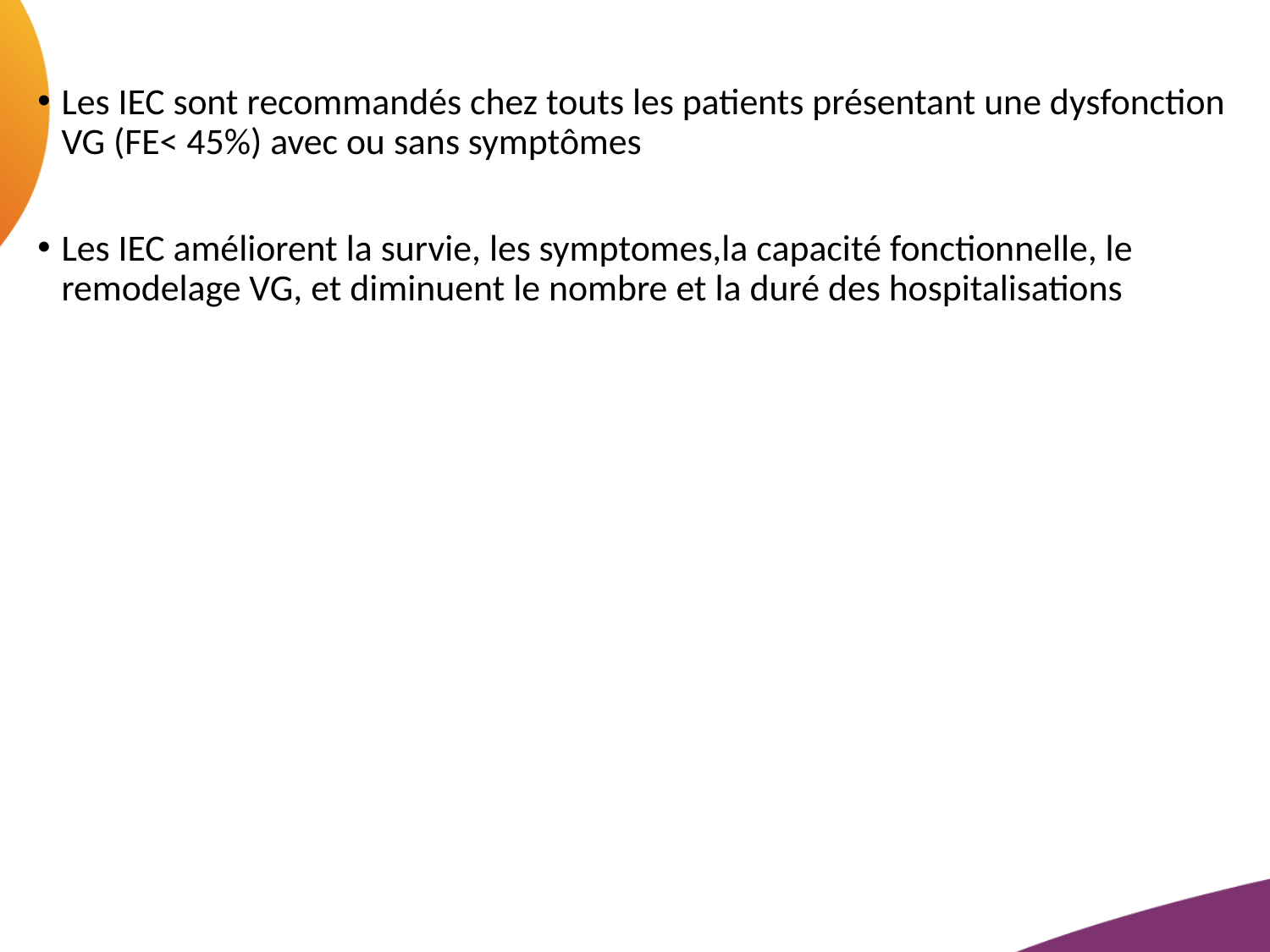

Les IEC sont recommandés chez touts les patients présentant une dysfonction VG (FE< 45%) avec ou sans symptômes

Les IEC améliorent la survie, les symptomes,la capacité fonctionnelle, le remodelage VG, et diminuent le nombre et la duré des hospitalisations